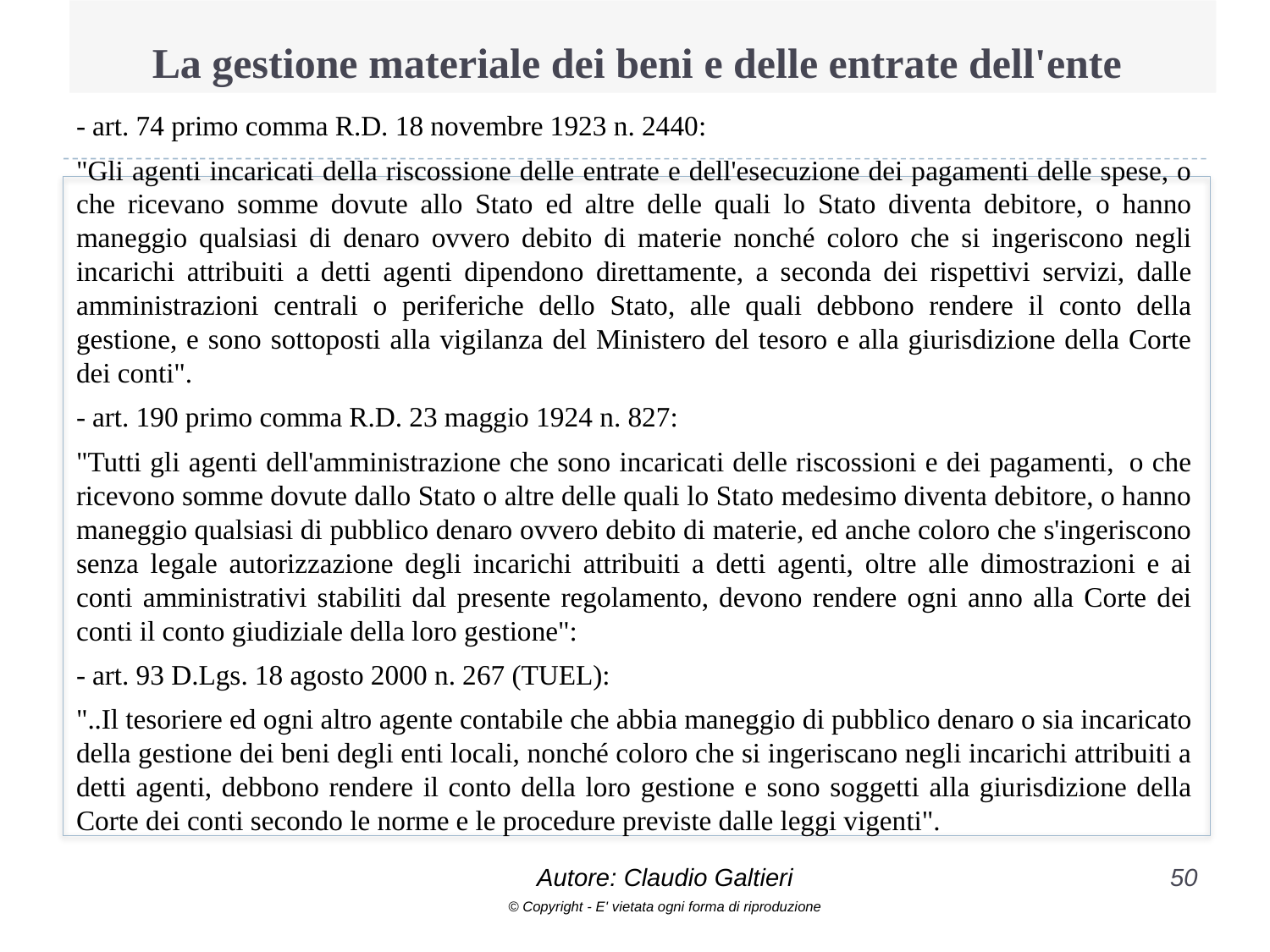

# La gestione materiale dei beni e delle entrate dell'ente
- art. 74 primo comma R.D. 18 novembre 1923 n. 2440:
"Gli agenti incaricati della riscossione delle entrate e dell'esecuzione dei pagamenti delle spese, o che ricevano somme dovute allo Stato ed altre delle quali lo Stato diventa debitore, o hanno maneggio qualsiasi di denaro ovvero debito di materie nonché coloro che si ingeriscono negli incarichi attribuiti a detti agenti dipendono direttamente, a seconda dei rispettivi servizi, dalle amministrazioni centrali o periferiche dello Stato, alle quali debbono rendere il conto della gestione, e sono sottoposti alla vigilanza del Ministero del tesoro e alla giurisdizione della Corte dei conti".
- art. 190 primo comma R.D. 23 maggio 1924 n. 827:
"Tutti gli agenti dell'amministrazione che sono incaricati delle riscossioni e dei pagamenti,  o che ricevono somme dovute dallo Stato o altre delle quali lo Stato medesimo diventa debitore, o hanno maneggio qualsiasi di pubblico denaro ovvero debito di materie, ed anche coloro che s'ingeriscono senza legale autorizzazione degli incarichi attribuiti a detti agenti, oltre alle dimostrazioni e ai conti amministrativi stabiliti dal presente regolamento, devono rendere ogni anno alla Corte dei conti il conto giudiziale della loro gestione":
- art. 93 D.Lgs. 18 agosto 2000 n. 267 (TUEL):
"..Il tesoriere ed ogni altro agente contabile che abbia maneggio di pubblico denaro o sia incaricato della gestione dei beni degli enti locali, nonché coloro che si ingeriscano negli incarichi attribuiti a detti agenti, debbono rendere il conto della loro gestione e sono soggetti alla giurisdizione della Corte dei conti secondo le norme e le procedure previste dalle leggi vigenti".